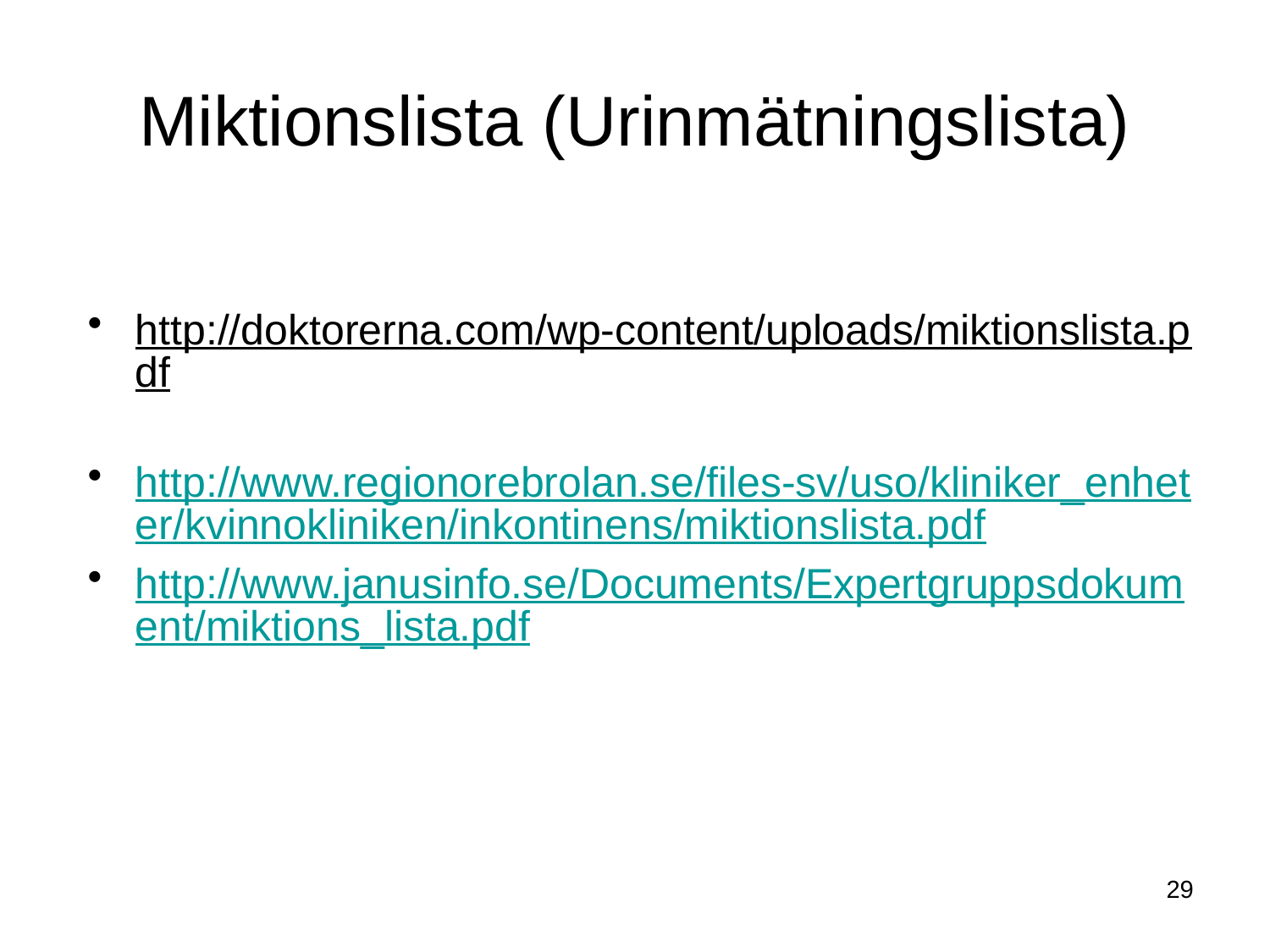

# Miktionslista (Urinmätningslista)
http://doktorerna.com/wp-content/uploads/miktionslista.pdf
http://www.regionorebrolan.se/files-sv/uso/kliniker_enheter/kvinnokliniken/inkontinens/miktionslista.pdf
http://www.janusinfo.se/Documents/Expertgruppsdokument/miktions_lista.pdf

29